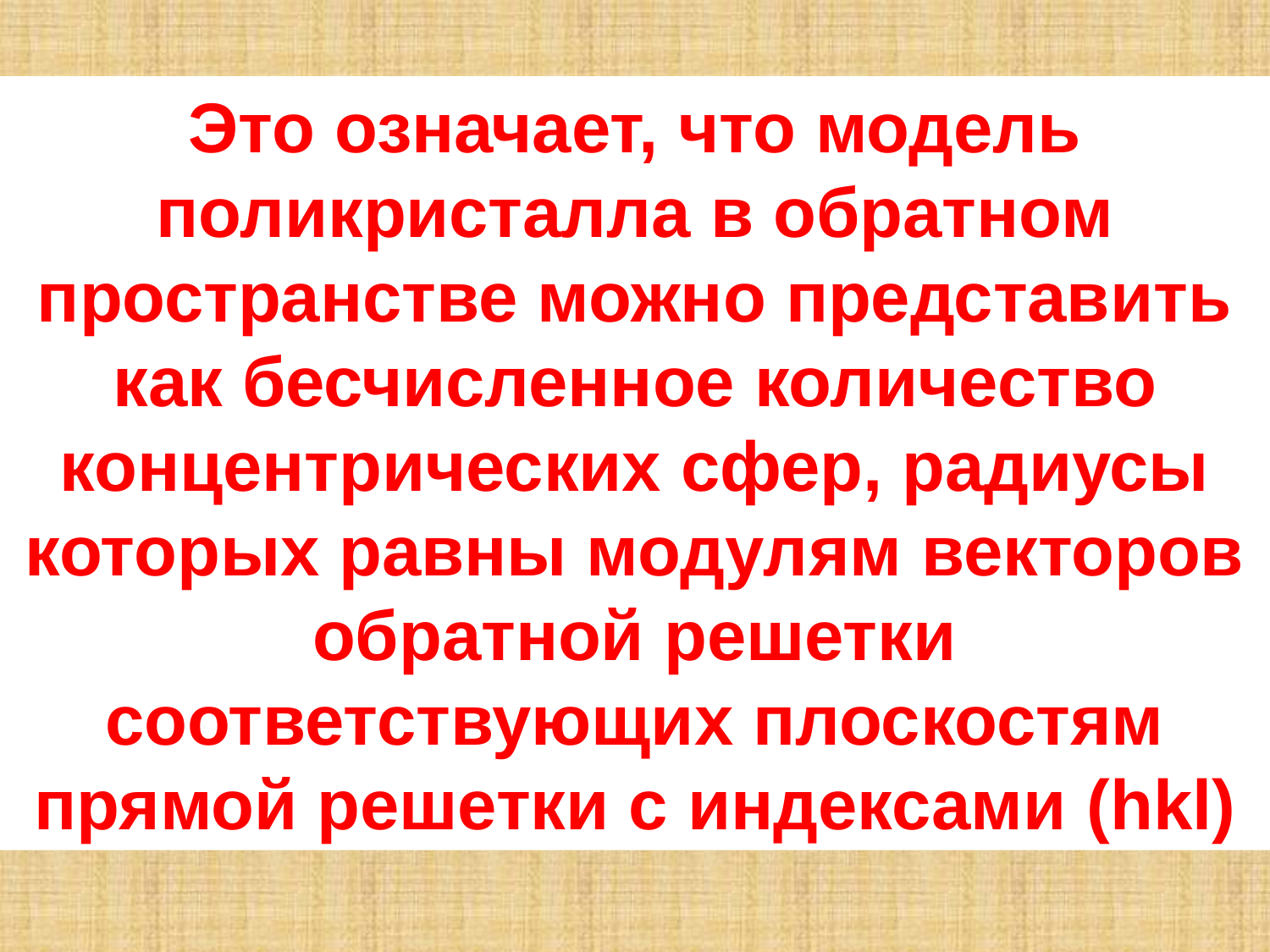

Это означает, что модель поликристалла в обратном пространстве можно представить как бесчисленное количество концентрических сфер, радиусы которых равны модулям векторов обратной решетки соответствующих плоскостям прямой решетки с индексами (hkl)